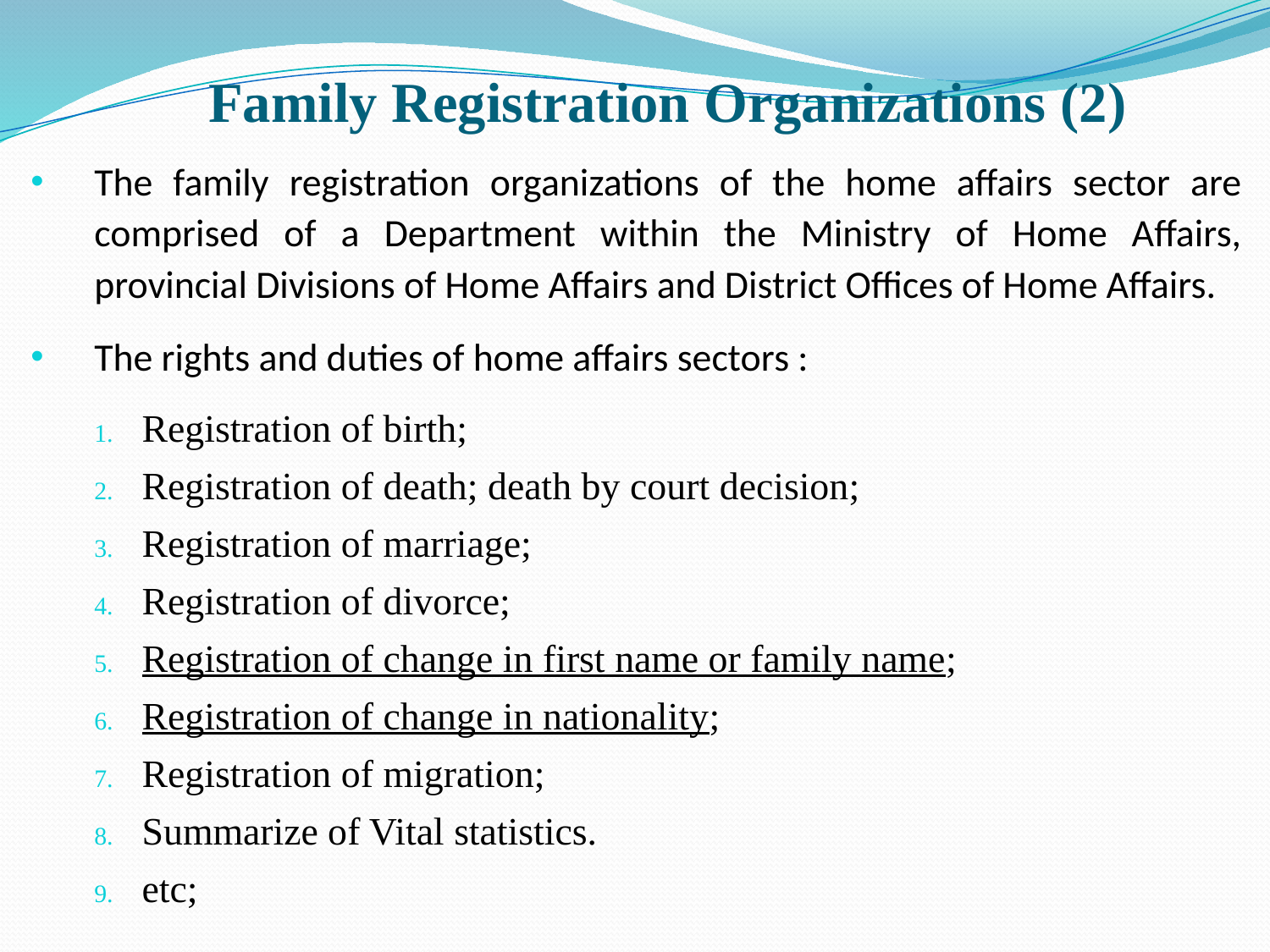

# Family Registration Organizations (2)
The family registration organizations of the home affairs sector are comprised of a Department within the Ministry of Home Affairs, provincial Divisions of Home Affairs and District Offices of Home Affairs.
The rights and duties of home affairs sectors :
Registration of birth;
Registration of death; death by court decision;
Registration of marriage;
Registration of divorce;
Registration of change in first name or family name;
Registration of change in nationality;
Registration of migration;
Summarize of Vital statistics.
etc;